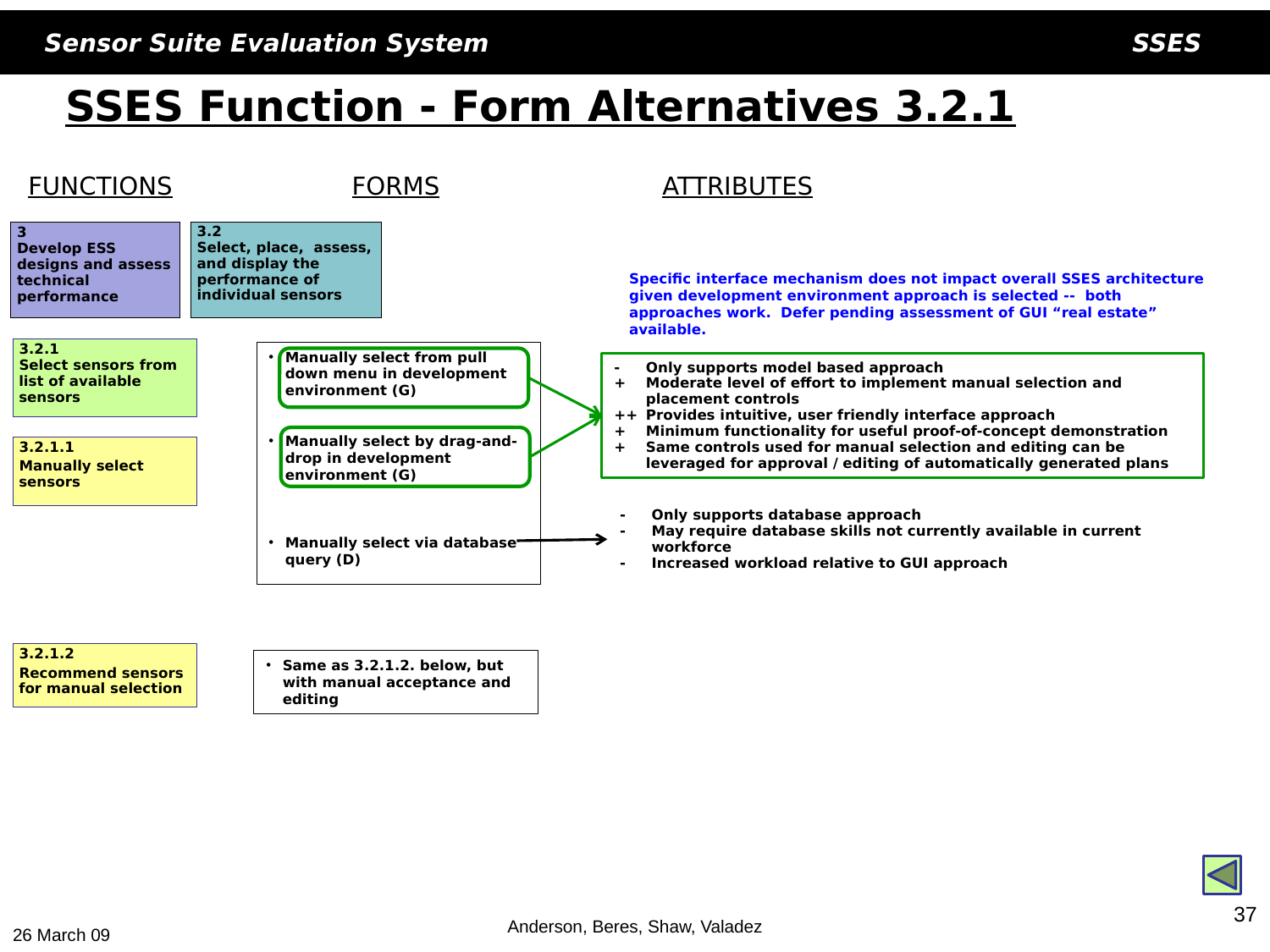

# SSES Function - Form Alternatives 3.2.1
FUNCTIONS
FORMS
ATTRIBUTES
3
Develop ESS designs and assess technical performance
3.2
Select, place,  assess, and display the performance of individual sensors
Specific interface mechanism does not impact overall SSES architecture given development environment approach is selected --  both approaches work.  Defer pending assessment of GUI “real estate” available.
3.2.1
Select sensors from list of available sensors
Manually select from pull down menu in development environment (G)

Manually select by drag-and-drop in development environment (G)

Manually select via database query (D)

-	Only supports model based approach
+	Moderate level of effort to implement manual selection and placement controls
++	Provides intuitive, user friendly interface approach
+	Minimum functionality for useful proof-of-concept demonstration
+	Same controls used for manual selection and editing can be leveraged for approval / editing of automatically generated plans

3.2.1.1
Manually select sensors
-  	Only supports database approach
- 	May require database skills not currently available in current workforce
-  	Increased workload relative to GUI approach
3.2.1.2
Recommend sensors for manual selection
Same as 3.2.1.2. below, but with manual acceptance and editing

37
Anderson, Beres, Shaw, Valadez
26 March 09